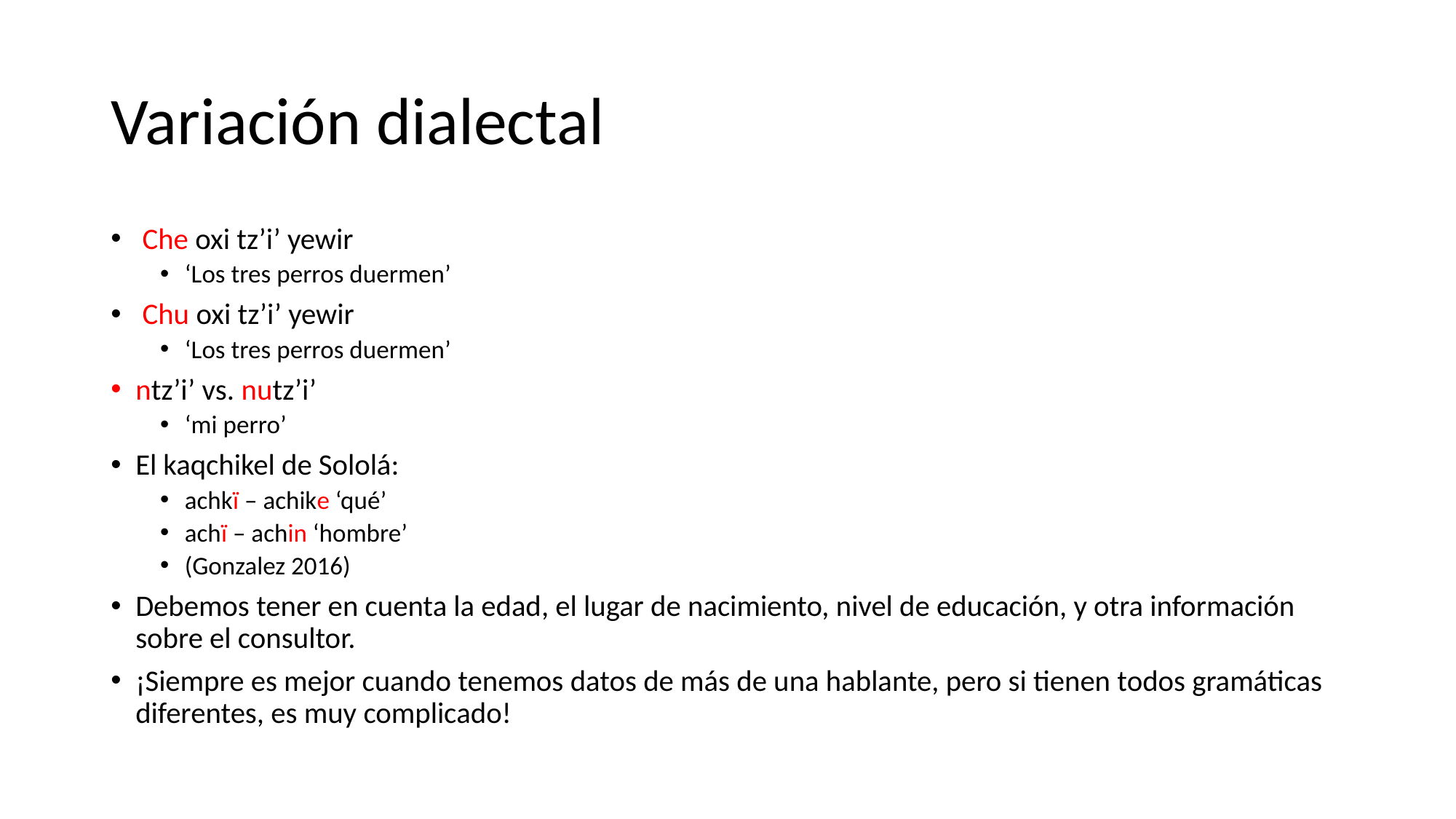

# Variación dialectal
 Che oxi tz’i’ yewir
‘Los tres perros duermen’
 Chu oxi tz’i’ yewir
‘Los tres perros duermen’
ntz’i’ vs. nutz’i’
‘mi perro’
El kaqchikel de Sololá:
achkï – achike ‘qué’
achï – achin ‘hombre’
(Gonzalez 2016)
Debemos tener en cuenta la edad, el lugar de nacimiento, nivel de educación, y otra información sobre el consultor.
¡Siempre es mejor cuando tenemos datos de más de una hablante, pero si tienen todos gramáticas diferentes, es muy complicado!